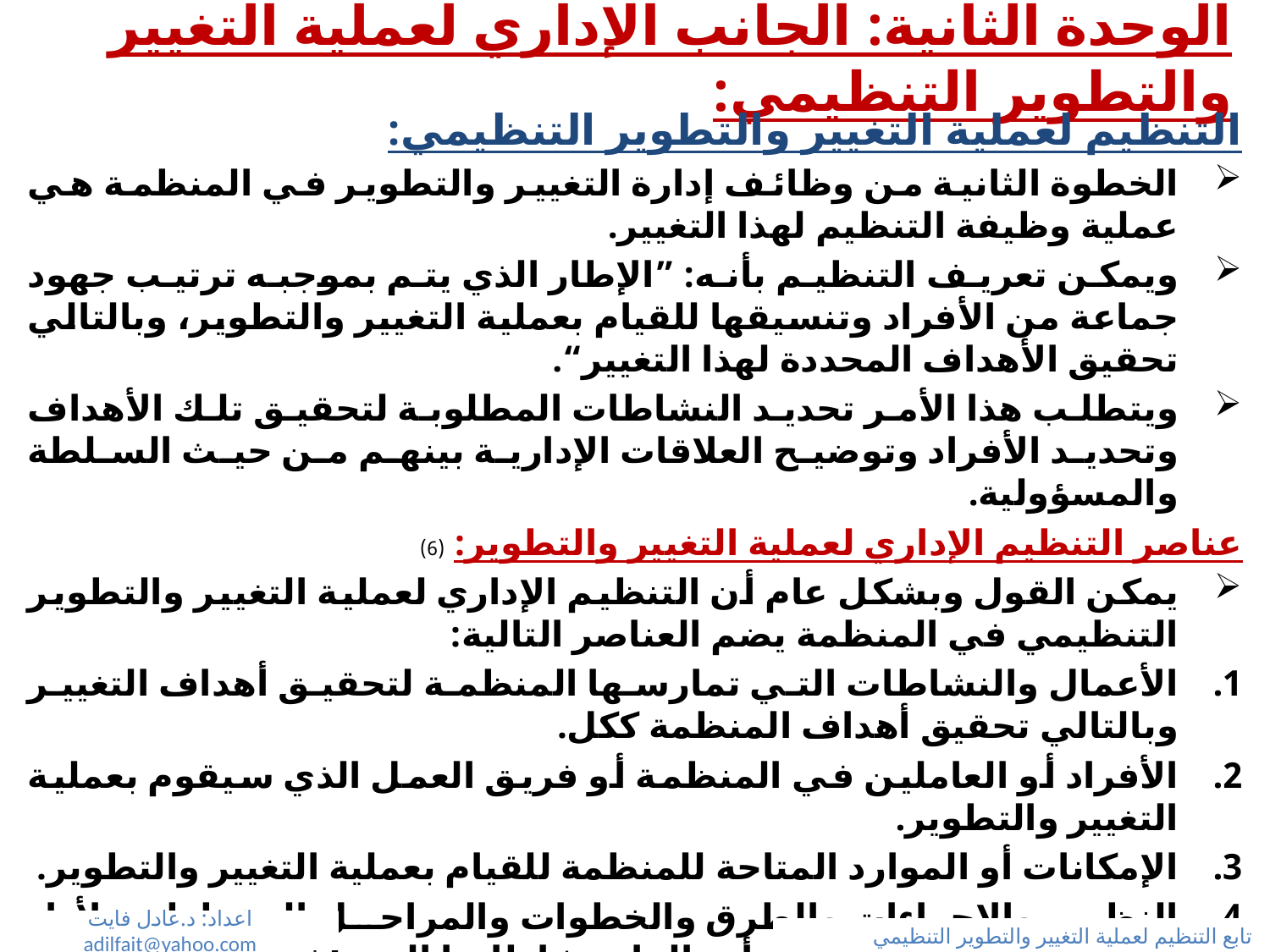

# الوحدة الثانية: الجانب الإداري لعملية التغيير والتطوير التنظيمي:
التنظيم لعملية التغيير والتطوير التنظيمي:
الخطوة الثانية من وظائف إدارة التغيير والتطوير في المنظمة هي عملية وظيفة التنظيم لهذا التغيير.
ويمكن تعريف التنظيم بأنه: ”الإطار الذي يتم بموجبه ترتيب جهود جماعة من الأفراد وتنسيقها للقيام بعملية التغيير والتطوير، وبالتالي تحقيق الأهداف المحددة لهذا التغيير“.
ويتطلب هذا الأمر تحديد النشاطات المطلوبة لتحقيق تلك الأهداف وتحديد الأفراد وتوضيح العلاقات الإدارية بينهم من حيث السلطة والمسؤولية.
عناصر التنظيم الإداري لعملية التغيير والتطوير: (6)
يمكن القول وبشكل عام أن التنظيم الإداري لعملية التغيير والتطوير التنظيمي في المنظمة يضم العناصر التالية:
الأعمال والنشاطات التي تمارسها المنظمة لتحقيق أهداف التغيير وبالتالي تحقيق أهداف المنظمة ككل.
الأفراد أو العاملين في المنظمة أو فريق العمل الذي سيقوم بعملية التغيير والتطوير.
الإمكانات أو الموارد المتاحة للمنظمة للقيام بعملية التغيير والتطوير.
النظم والإجراءات والطرق والخطوات والمراحل المخططة لأداء عملية التغيير والتطوير، وأعمالها ونشاطاتها المختلفة.
الهيكل أو الأسلوب الذي يتم بموجبه توزيع الأفراد العاملين لعملية التغيير والتطوير بين الأعمال والنشاطات المختلفة وتحديد علاقاتهم الوظيفية وخطوط الاتصال بينهم.
تحديد السلطات والمسؤوليات لكل فرد أو لكل مركز وظيفي داخل المنظمة.
اعداد: د.عادل فايت adilfait@yahoo.com
تابع التنظيم لعملية التغيير والتطوير التنظيمي